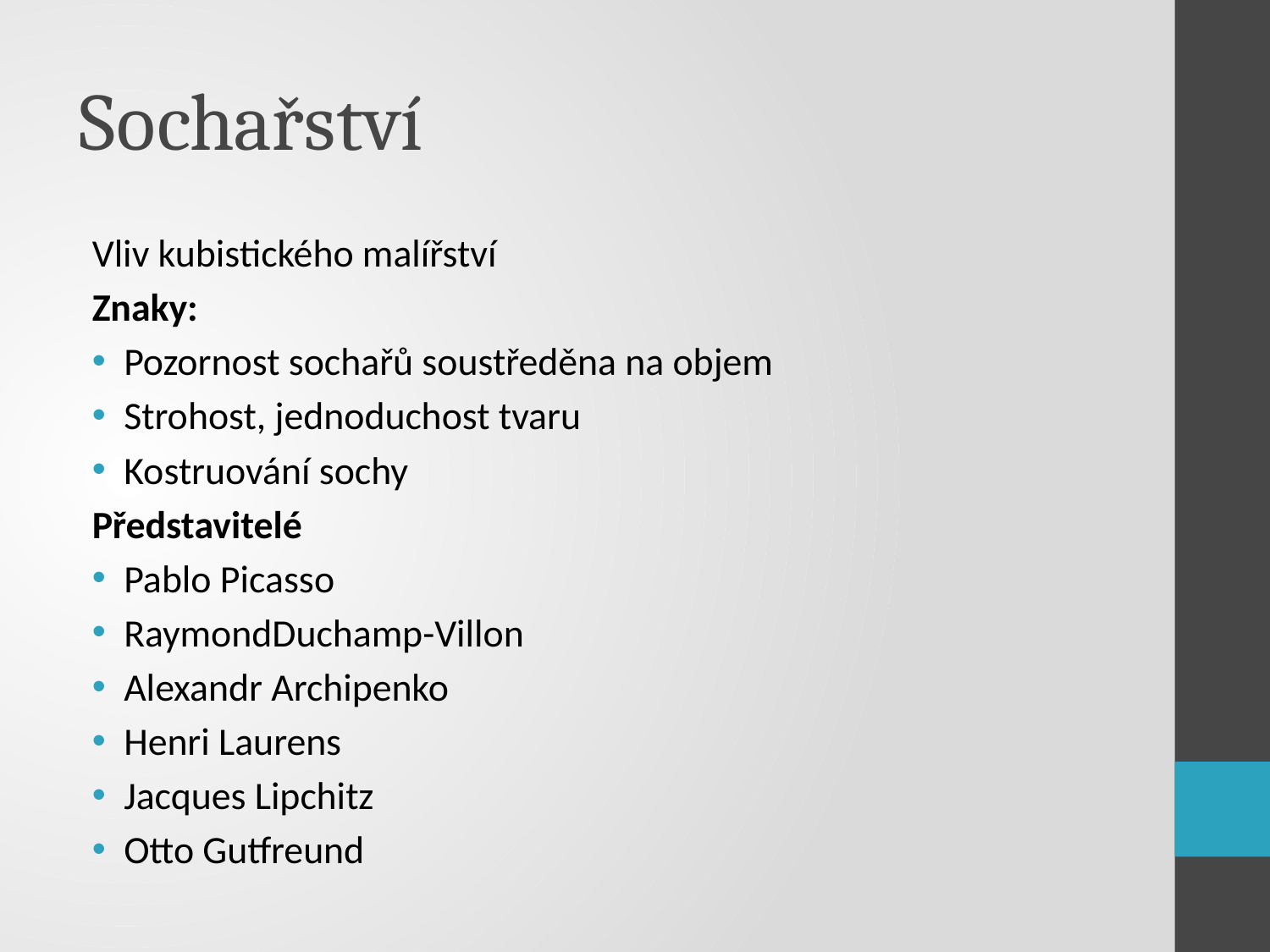

# Sochařství
Vliv kubistického malířství
Znaky:
Pozornost sochařů soustředěna na objem
Strohost, jednoduchost tvaru
Kostruování sochy
Představitelé
Pablo Picasso
RaymondDuchamp-Villon
Alexandr Archipenko
Henri Laurens
Jacques Lipchitz
Otto Gutfreund